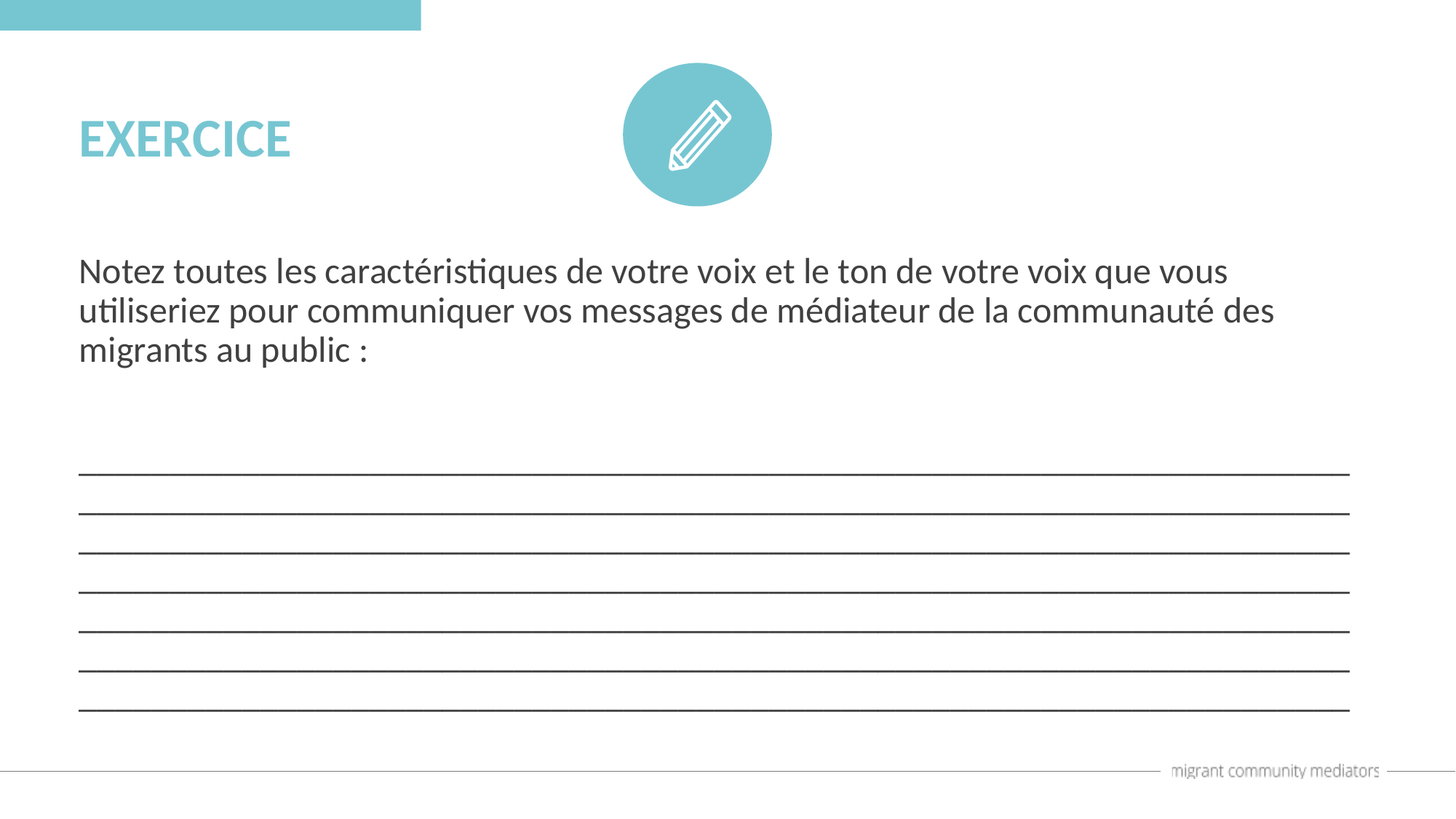

EXERCICE
Notez toutes les caractéristiques de votre voix et le ton de votre voix que vous utiliseriez pour communiquer vos messages de médiateur de la communauté des migrants au public :

__________________________________________________________________________________________________________________________________________________________________________________________________________________________________________________________________________________________________________________________________________________________________________________________________________________________________________________________________________________________________________